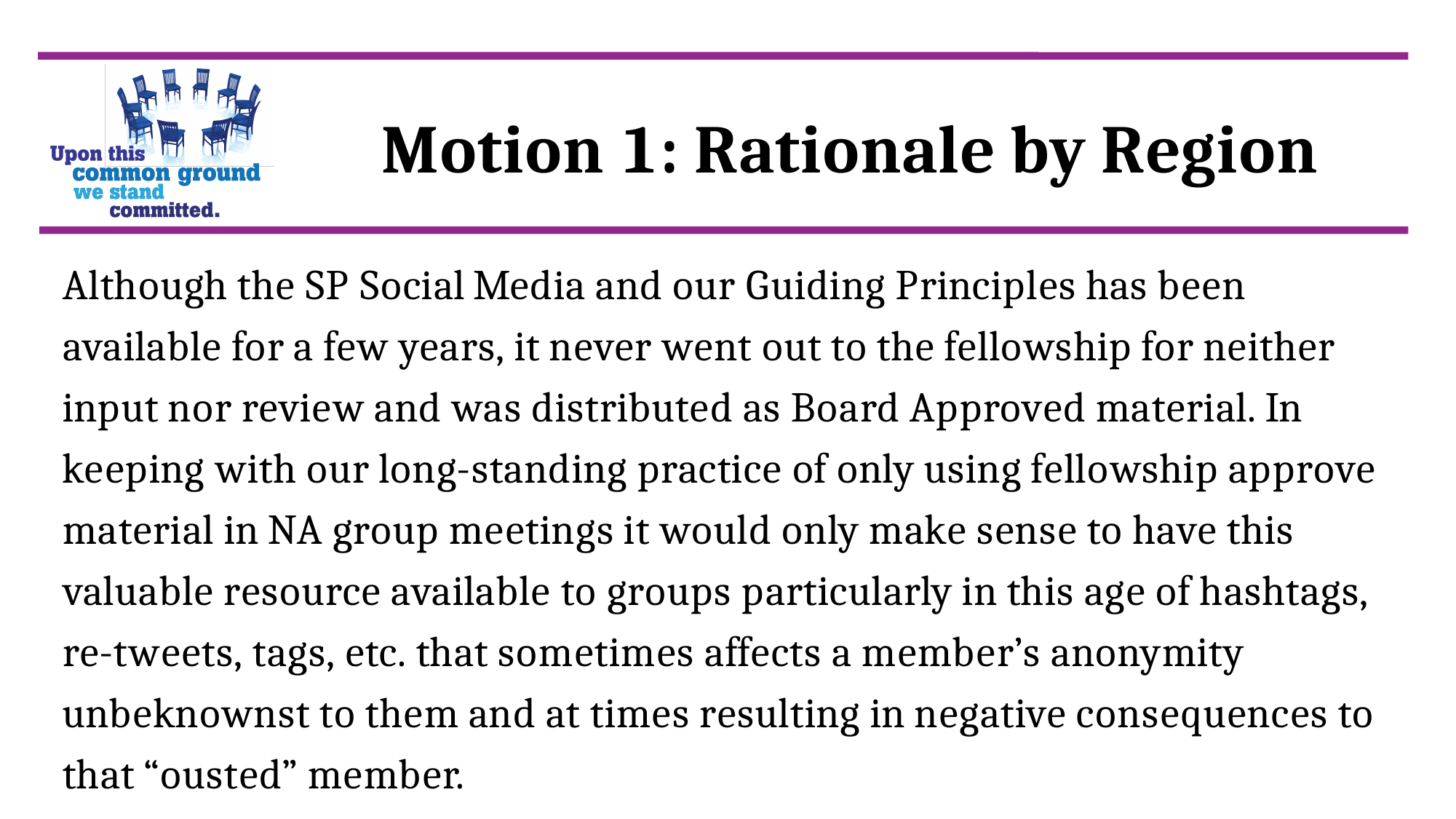

Motion 1: Rationale by Region
Although the SP Social Media and our Guiding Principles has been available for a few years, it never went out to the fellowship for neither input nor review and was distributed as Board Approved material. In keeping with our long-standing practice of only using fellowship approve material in NA group meetings it would only make sense to have this valuable resource available to groups particularly in this age of hashtags, re-tweets, tags, etc. that sometimes affects a member’s anonymity unbeknownst to them and at times resulting in negative consequences to that “ousted” member.